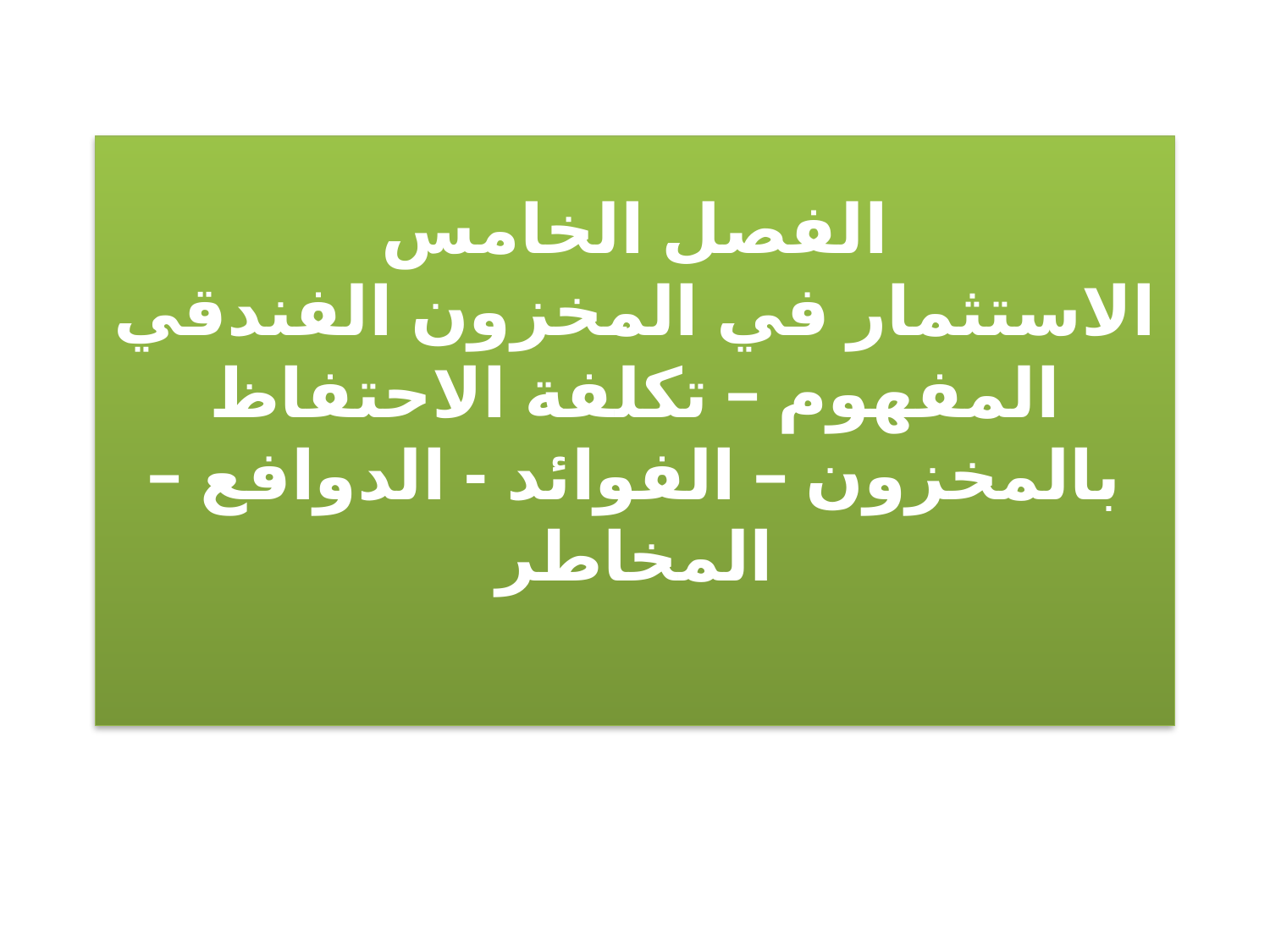

# الفصل الخامس الاستثمار في المخزون الفندقي المفهوم – تكلفة الاحتفاظ بالمخزون – الفوائد - الدوافع – المخاطر